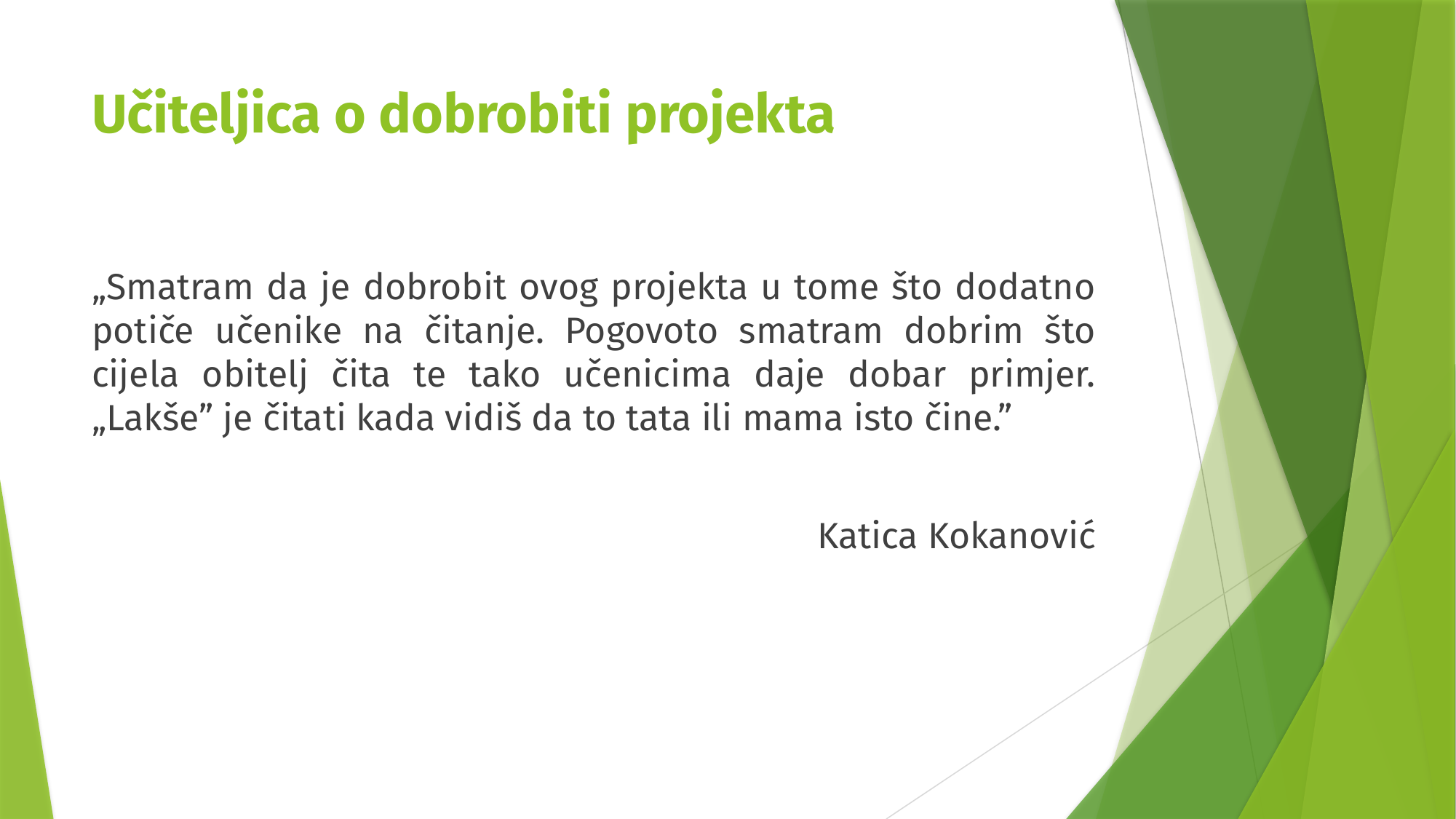

# Učiteljica o dobrobiti projekta
„Smatram da je dobrobit ovog projekta u tome što dodatno potiče učenike na čitanje. Pogovoto smatram dobrim što cijela obitelj čita te tako učenicima daje dobar primjer. „Lakše” je čitati kada vidiš da to tata ili mama isto čine.”

Katica Kokanović